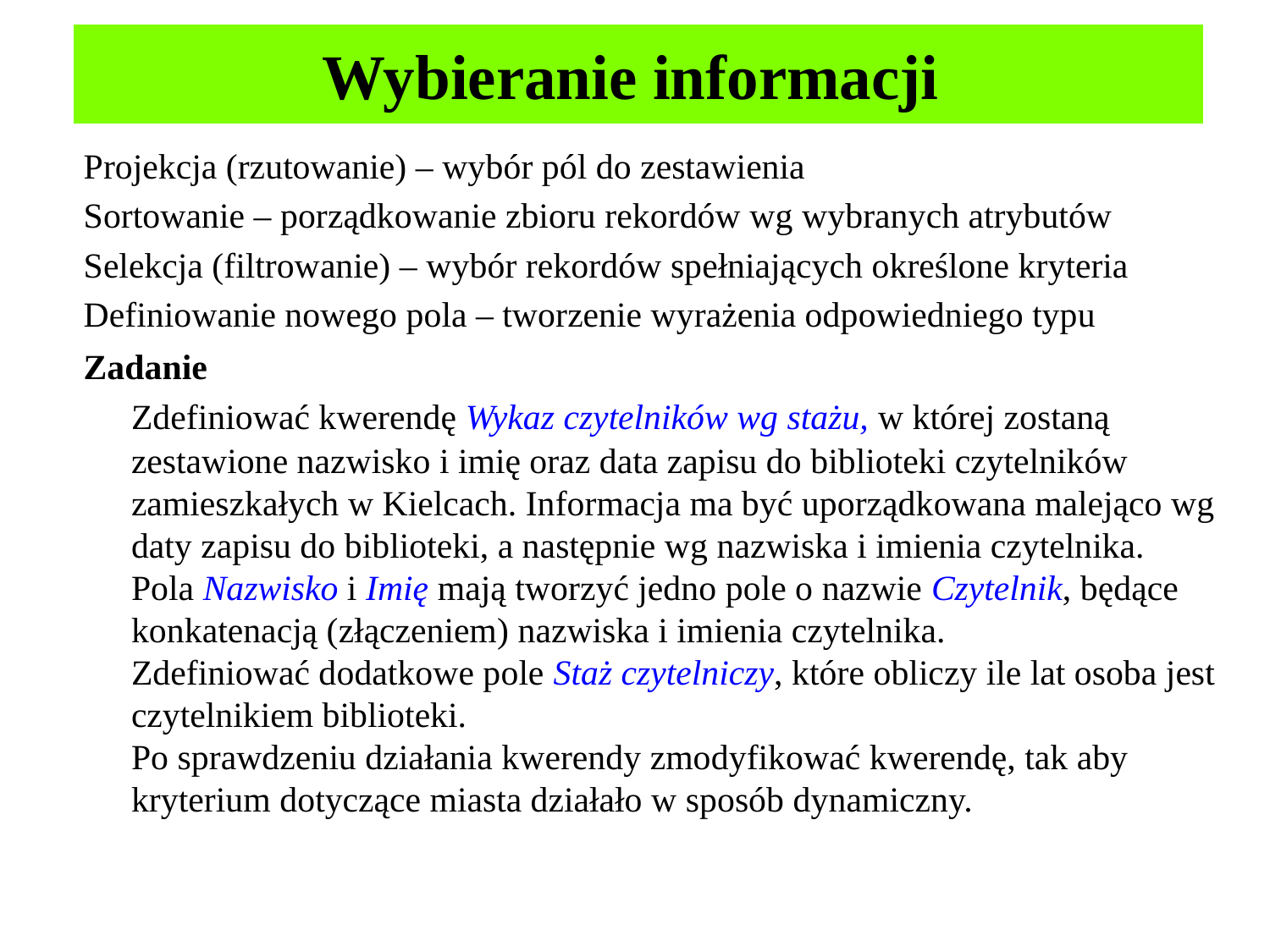

# Wybieranie informacji
Projekcja (rzutowanie) – wybór pól do zestawienia
Sortowanie – porządkowanie zbioru rekordów wg wybranych atrybutów
Selekcja (filtrowanie) – wybór rekordów spełniających określone kryteria
Definiowanie nowego pola – tworzenie wyrażenia odpowiedniego typu
Zadanie
	Zdefiniować kwerendę Wykaz czytelników wg stażu, w której zostaną zestawione nazwisko i imię oraz data zapisu do biblioteki czytelników zamieszkałych w Kielcach. Informacja ma być uporządkowana malejąco wg daty zapisu do biblioteki, a następnie wg nazwiska i imienia czytelnika.
Pola Nazwisko i Imię mają tworzyć jedno pole o nazwie Czytelnik, będące konkatenacją (złączeniem) nazwiska i imienia czytelnika.
	Zdefiniować dodatkowe pole Staż czytelniczy, które obliczy ile lat osoba jest czytelnikiem biblioteki.
	Po sprawdzeniu działania kwerendy zmodyfikować kwerendę, tak aby kryterium dotyczące miasta działało w sposób dynamiczny.